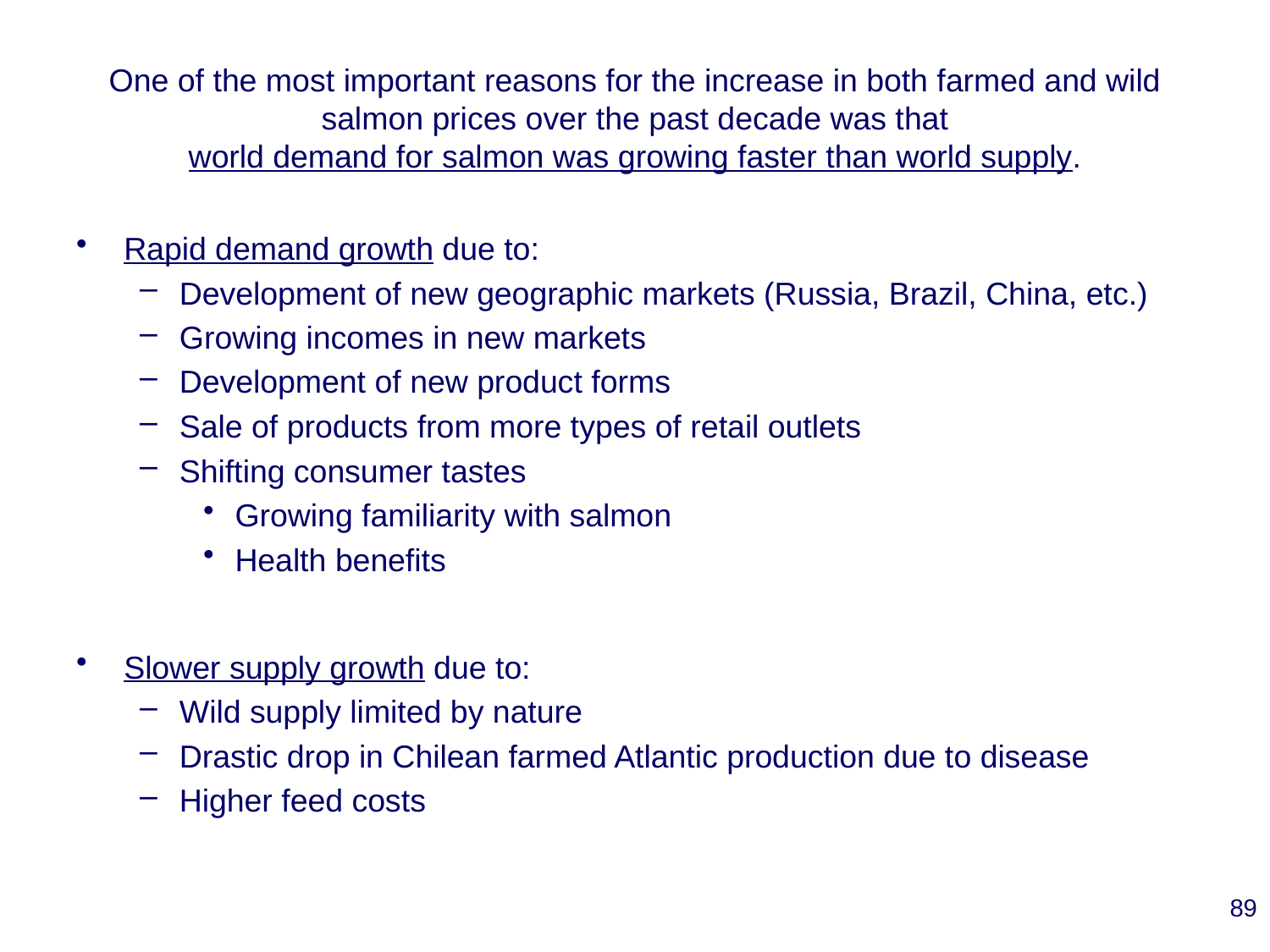

# One of the most important reasons for the increase in both farmed and wild salmon prices over the past decade was that world demand for salmon was growing faster than world supply.
Rapid demand growth due to:
Development of new geographic markets (Russia, Brazil, China, etc.)
Growing incomes in new markets
Development of new product forms
Sale of products from more types of retail outlets
Shifting consumer tastes
Growing familiarity with salmon
Health benefits

Slower supply growth due to:
Wild supply limited by nature
Drastic drop in Chilean farmed Atlantic production due to disease
Higher feed costs
89